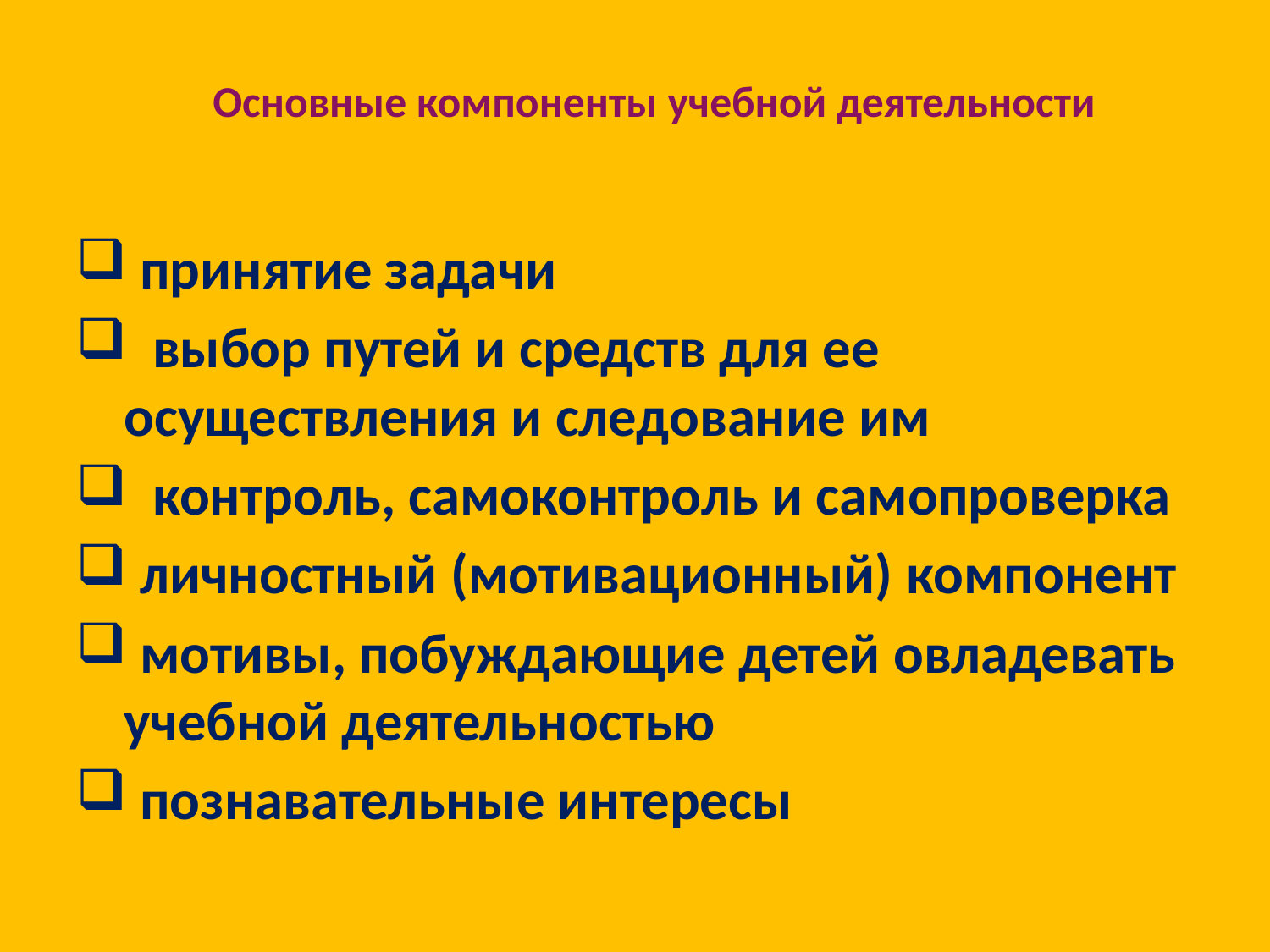

# Основные компоненты учебной деятельности
 принятие задачи
  выбор путей и средств для ее осуществления и следование им
  контроль, самоконтроль и самопроверка
 личностный (мотивационный) компонент
 мотивы, побуждающие детей овладевать учебной деятельностью
 познавательные интересы